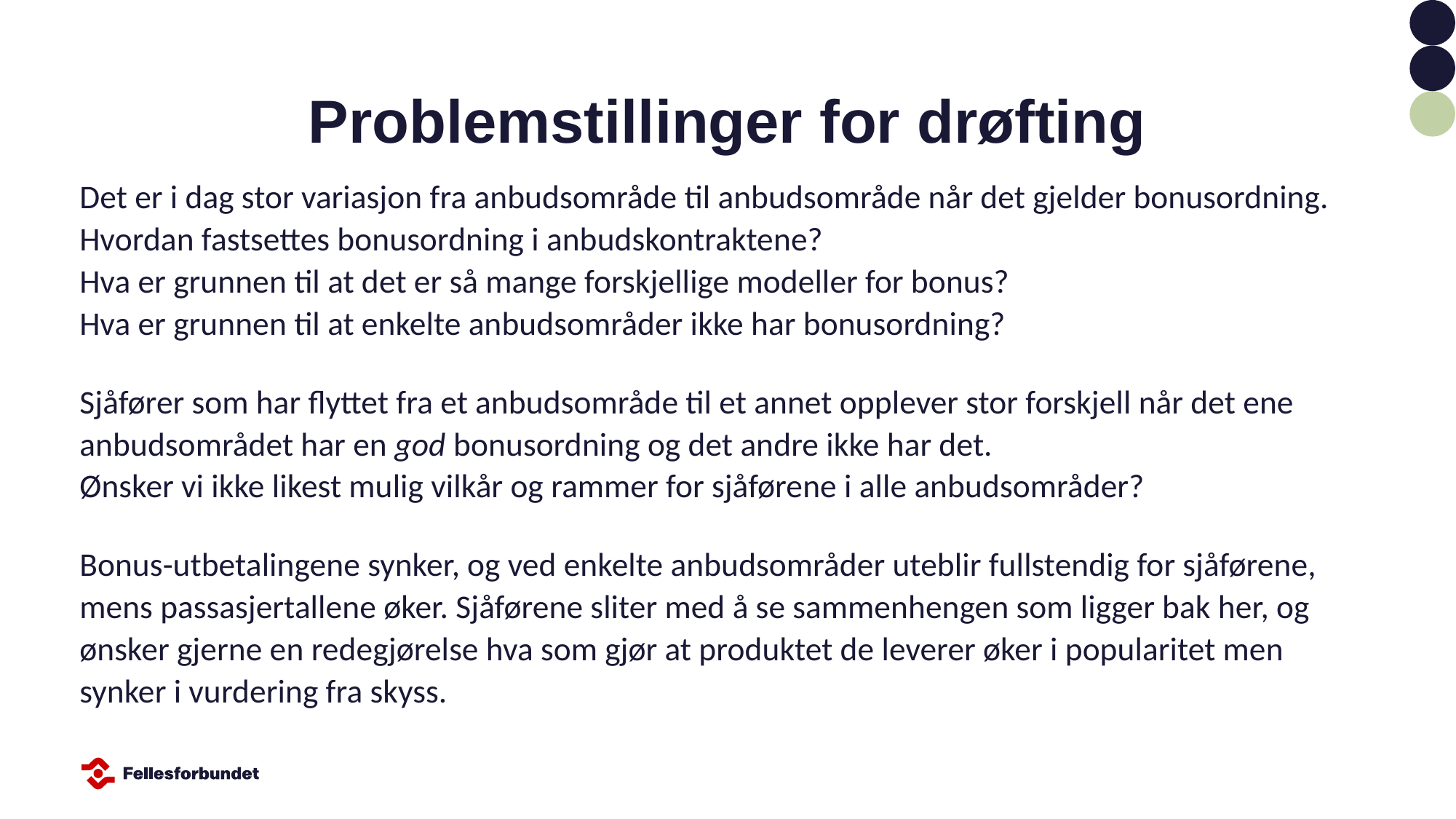

# Problemstillinger for drøfting
Det er i dag stor variasjon fra anbudsområde til anbudsområde når det gjelder bonusordning.
Hvordan fastsettes bonusordning i anbudskontraktene?
Hva er grunnen til at det er så mange forskjellige modeller for bonus?
Hva er grunnen til at enkelte anbudsområder ikke har bonusordning?
Sjåfører som har flyttet fra et anbudsområde til et annet opplever stor forskjell når det ene anbudsområdet har en god bonusordning og det andre ikke har det.
Ønsker vi ikke likest mulig vilkår og rammer for sjåførene i alle anbudsområder?
Bonus-utbetalingene synker, og ved enkelte anbudsområder uteblir fullstendig for sjåførene, mens passasjertallene øker. Sjåførene sliter med å se sammenhengen som ligger bak her, og ønsker gjerne en redegjørelse hva som gjør at produktet de leverer øker i popularitet men synker i vurdering fra skyss.